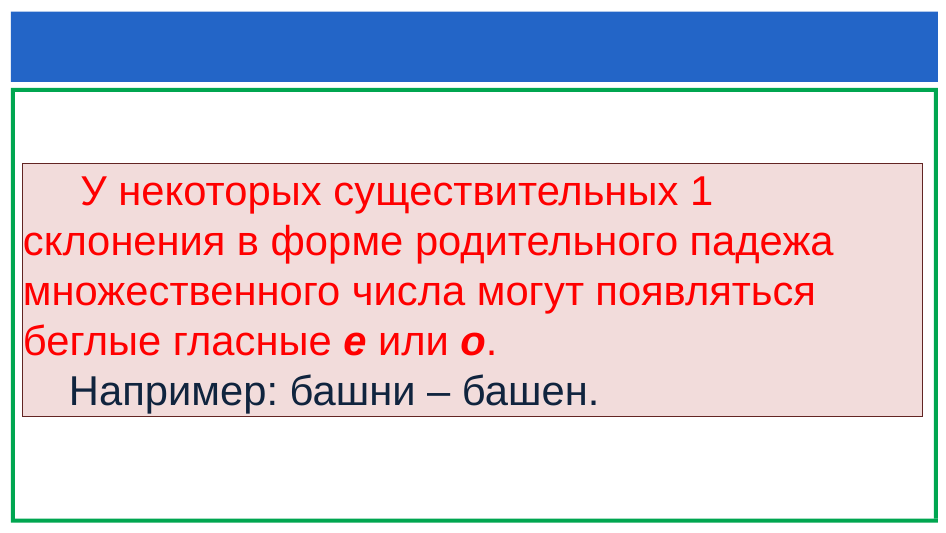

#
     У некоторых существительных 1 склонения в форме родительного падежа множественного числа могут появляться беглые гласные е или о.
    Например: башни – башен.